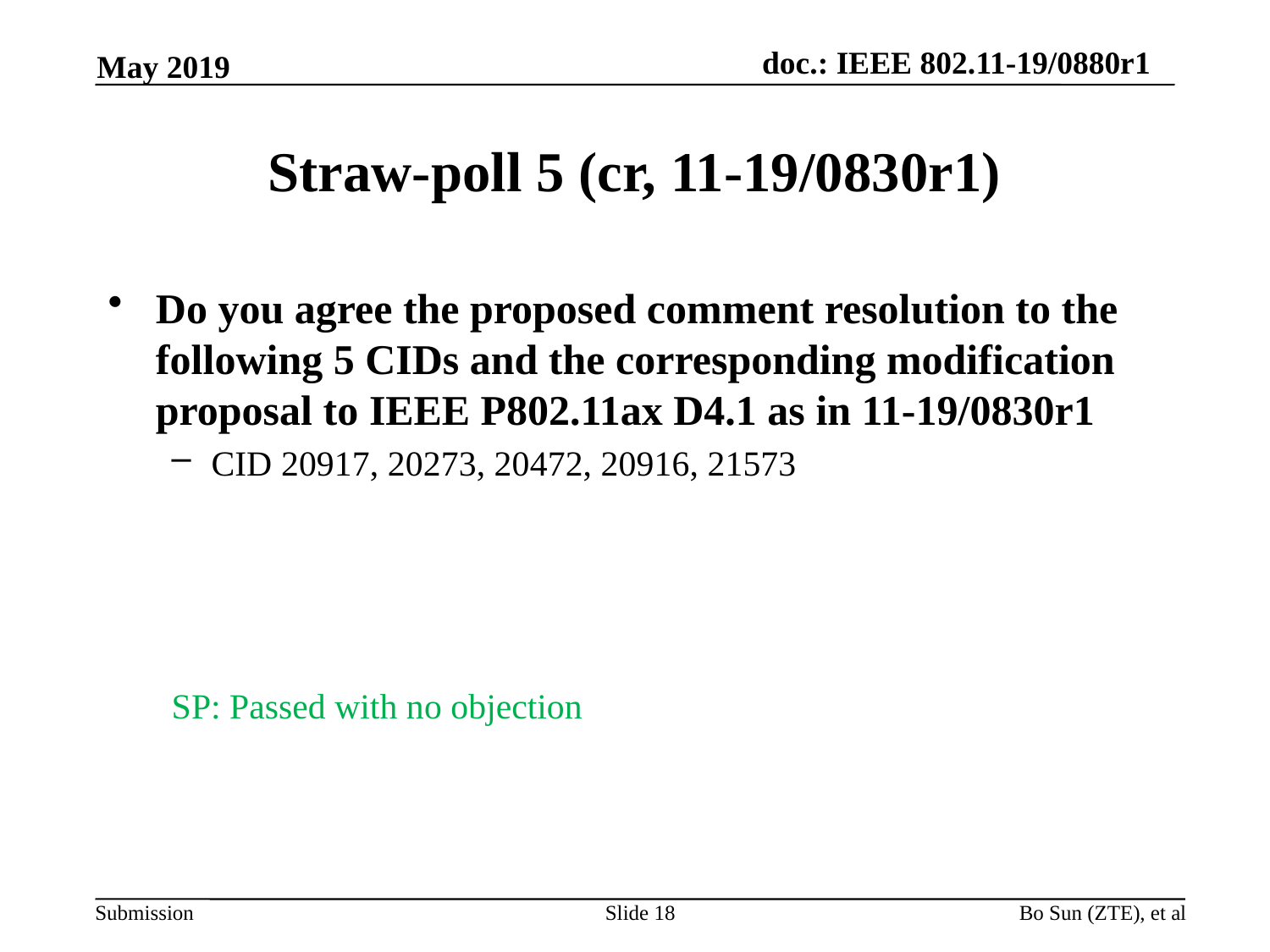

May 2019
# Straw-poll 5 (cr, 11-19/0830r1)
Do you agree the proposed comment resolution to the following 5 CIDs and the corresponding modification proposal to IEEE P802.11ax D4.1 as in 11-19/0830r1
CID 20917, 20273, 20472, 20916, 21573

SP: Passed with no objection
Slide 18
Bo Sun (ZTE), et al